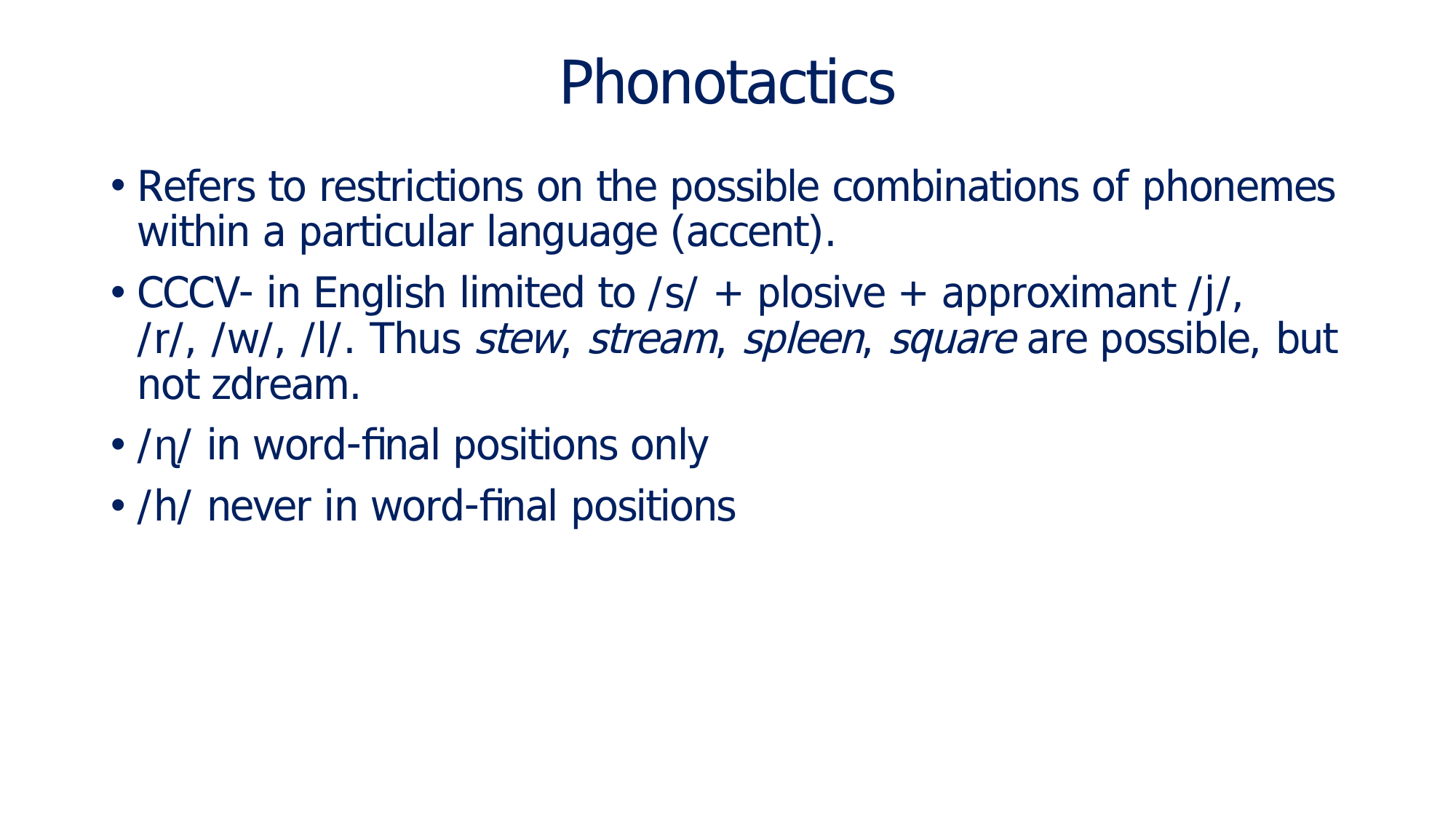

# Phonotactics
Refers to restrictions on the possible combinations of phonemes within a particular language (accent).
CCCV- in English limited to /s/ + plosive + approximant /j/, /r/, /w/, /l/. Thus stew, stream, spleen, square are possible, but not zdream.
/ɳ/ in word-final positions only
/h/ never in word-final positions